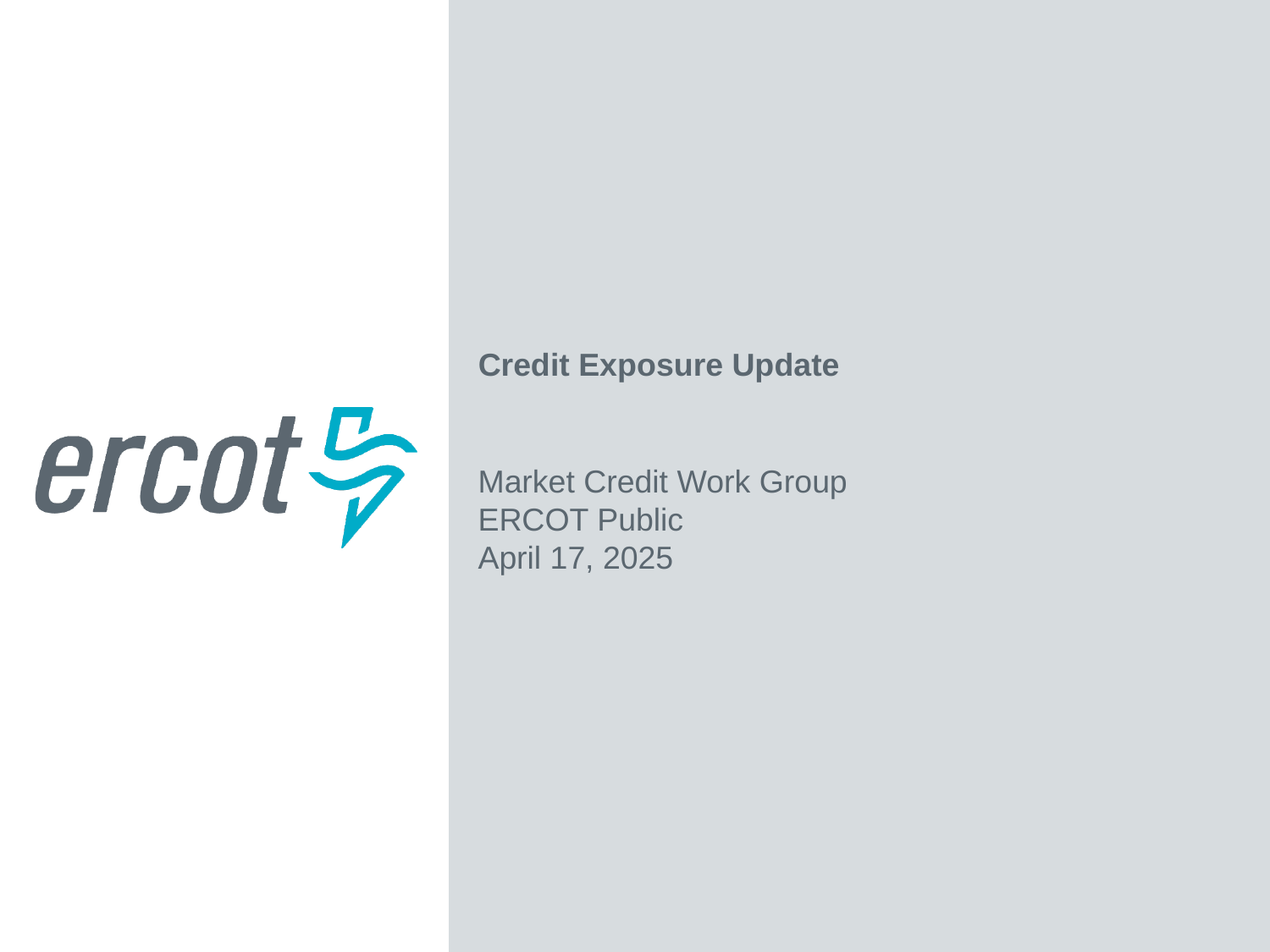

Credit Exposure Update

Market Credit Work Group
ERCOT Public
April 17, 2025